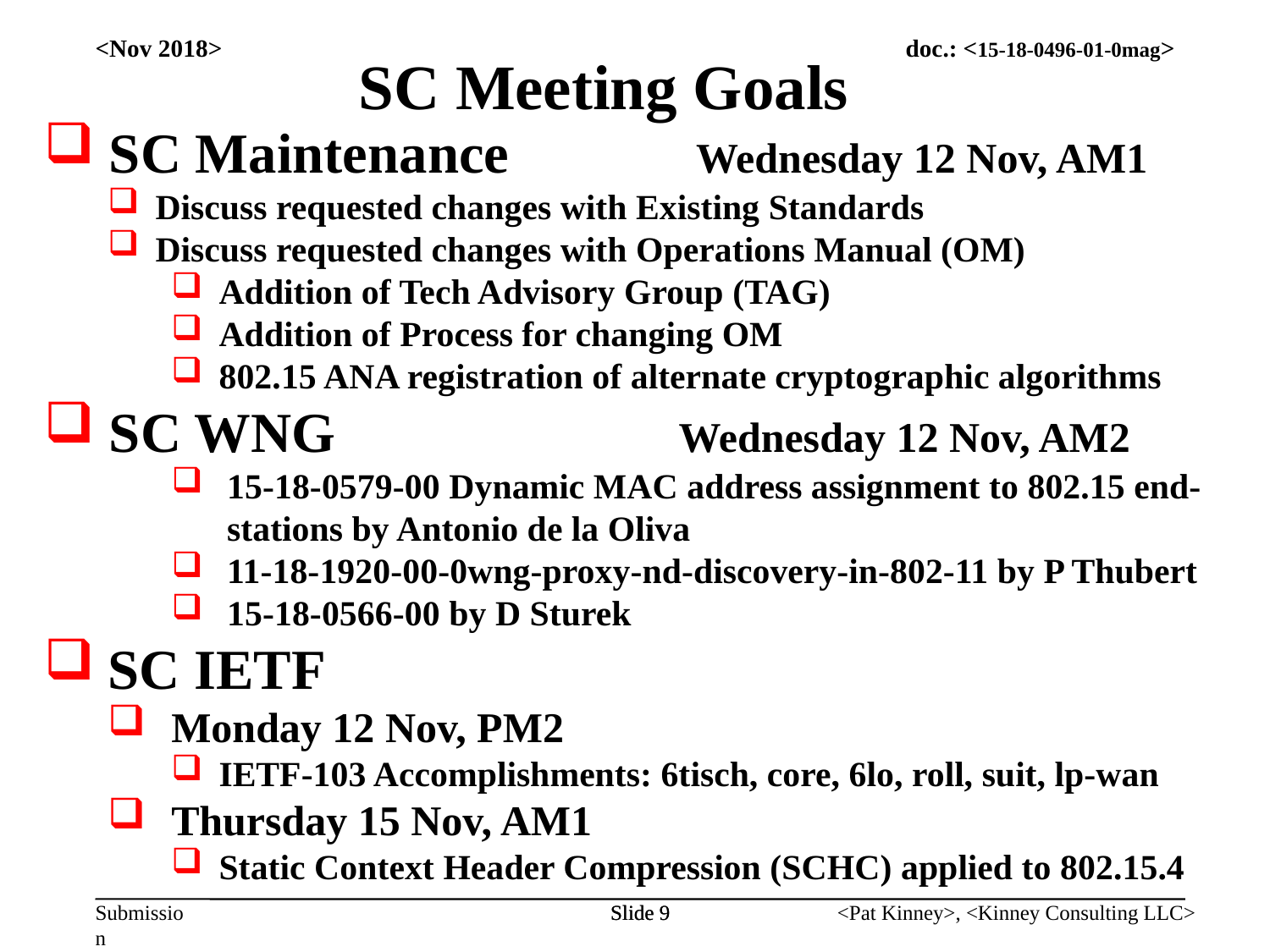

SC Meeting Goals
<Nov 2018>
 SC Maintenance   		Wednesday 12 Nov, AM1
Discuss requested changes with Existing Standards
Discuss requested changes with Operations Manual (OM)
Addition of Tech Advisory Group (TAG)
Addition of Process for changing OM
802.15 ANA registration of alternate cryptographic algorithms
 SC WNG	Wednesday 12 Nov, AM2
15-18-0579-00 Dynamic MAC address assignment to 802.15 end-stations by Antonio de la Oliva
11-18-1920-00-0wng-proxy-nd-discovery-in-802-11 by P Thubert
15-18-0566-00 by D Sturek
SC IETF
Monday 12 Nov, PM2
IETF-103 Accomplishments: 6tisch, core, 6lo, roll, suit, lp-wan
Thursday 15 Nov, AM1
Static Context Header Compression (SCHC) applied to 802.15.4
Slide 9
Slide 9
<Pat Kinney>, <Kinney Consulting LLC>